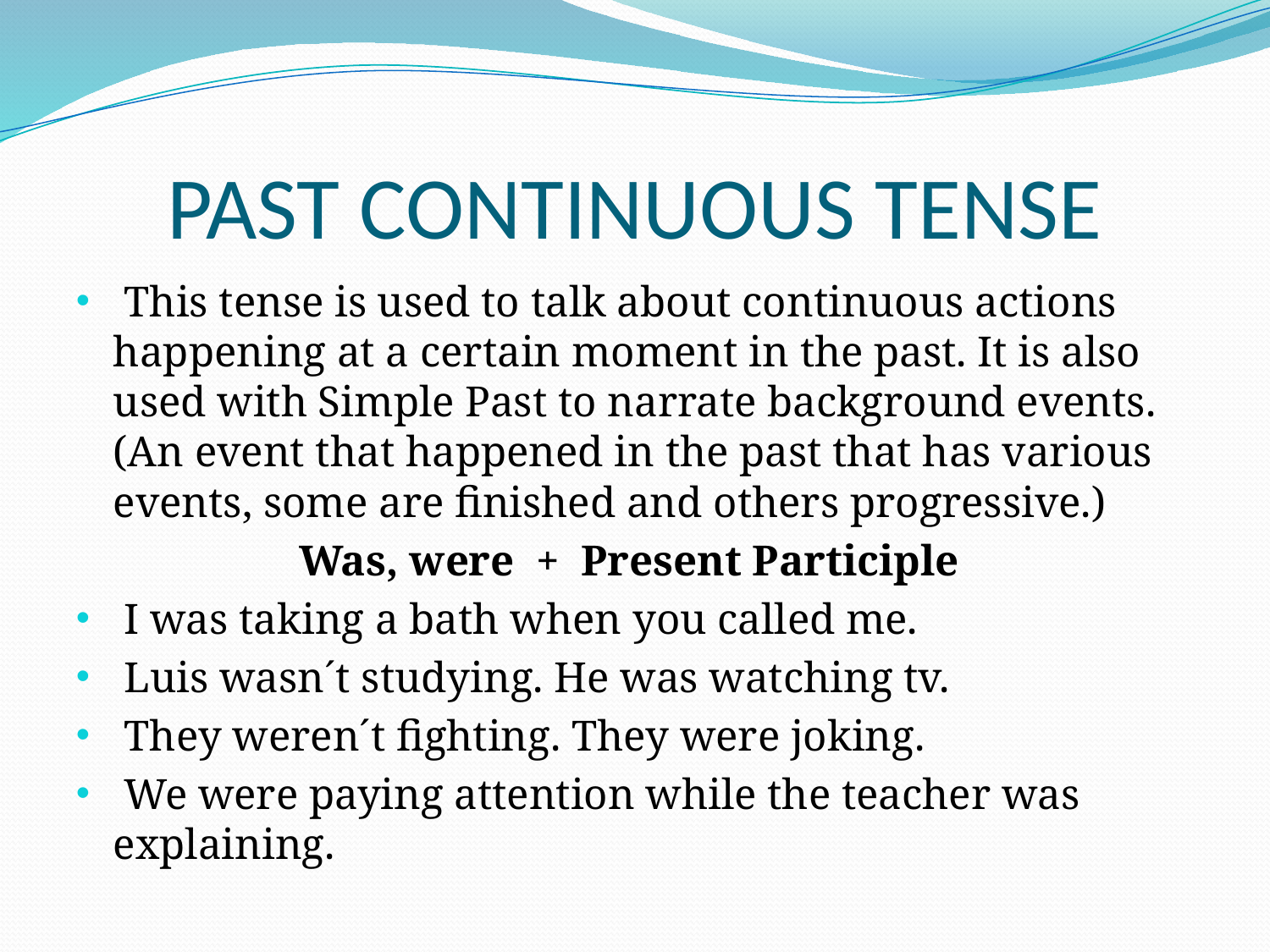

# PAST CONTINUOUS TENSE
 This tense is used to talk about continuous actions happening at a certain moment in the past. It is also used with Simple Past to narrate background events. (An event that happened in the past that has various events, some are finished and others progressive.)
Was, were  +  Present Participle
 I was taking a bath when you called me.
 Luis wasn´t studying. He was watching tv.
 They weren´t fighting. They were joking.
 We were paying attention while the teacher was explaining.